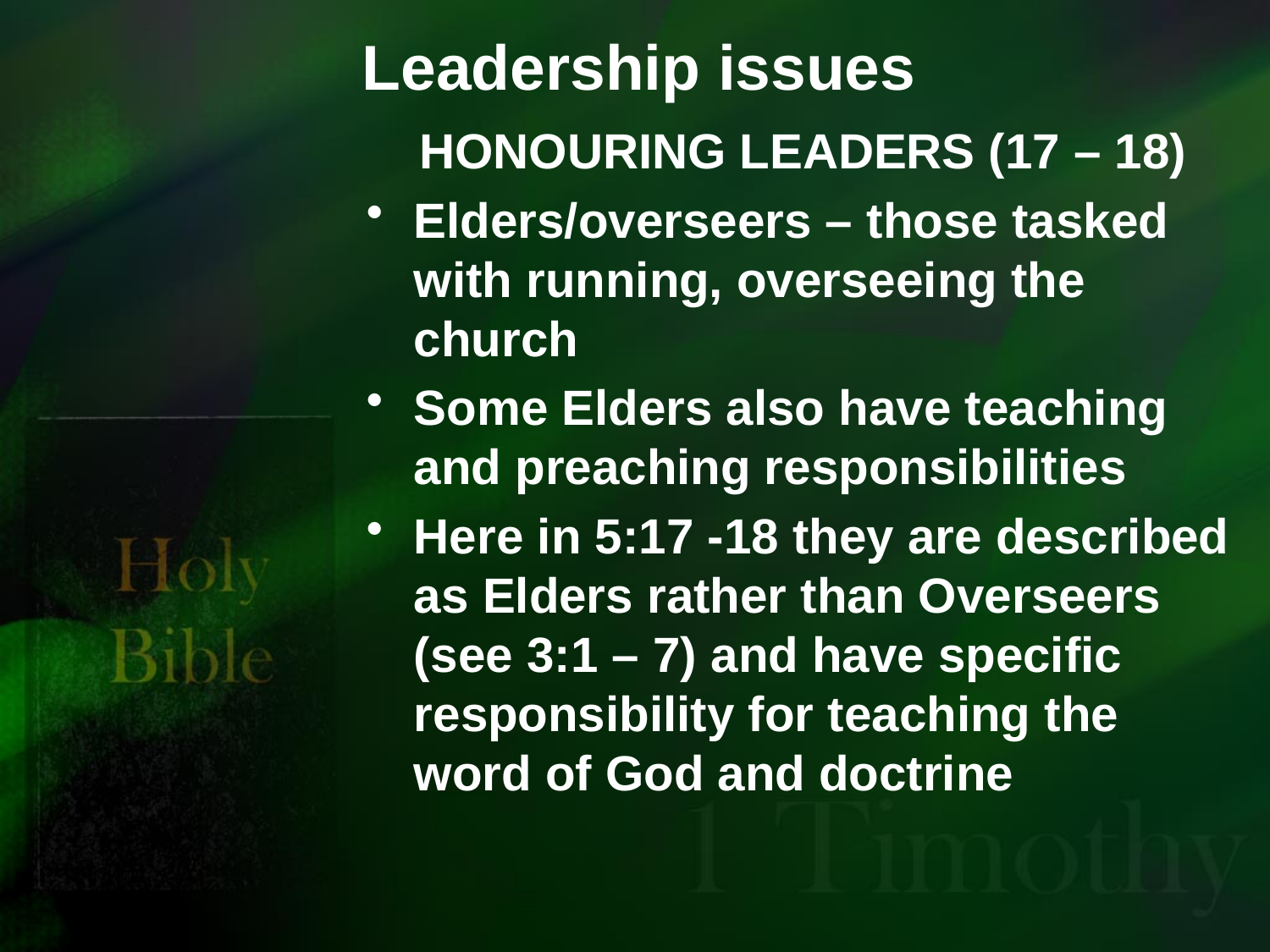

# Leadership issues
HONOURING LEADERS (17 – 18)
Elders/overseers – those tasked with running, overseeing the church
Some Elders also have teaching and preaching responsibilities
Here in 5:17 -18 they are described as Elders rather than Overseers (see 3:1 – 7) and have specific responsibility for teaching the word of God and doctrine